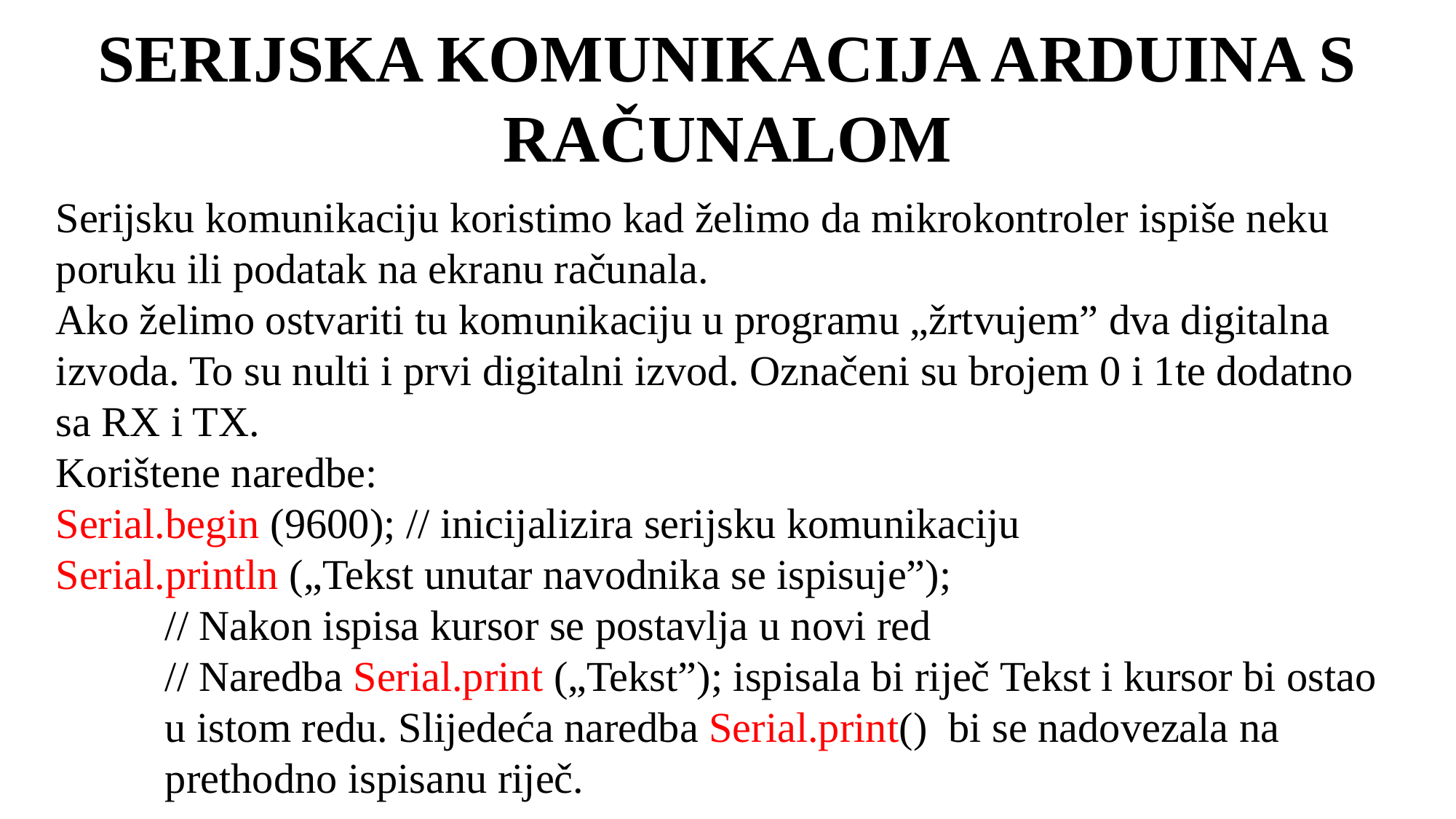

SERIJSKA KOMUNIKACIJA ARDUINA S RAČUNALOM

Serijsku komunikaciju koristimo kad želimo da mikrokontroler ispiše neku poruku ili podatak na ekranu računala.
Ako želimo ostvariti tu komunikaciju u programu „žrtvujem” dva digitalna izvoda. To su nulti i prvi digitalni izvod. Označeni su brojem 0 i 1te dodatno sa RX i TX.
Korištene naredbe:
Serial.begin (9600); // inicijalizira serijsku komunikaciju
Serial.println („Tekst unutar navodnika se ispisuje”);
	// Nakon ispisa kursor se postavlja u novi red
// Naredba Serial.print („Tekst”); ispisala bi riječ Tekst i kursor bi ostao u istom redu. Slijedeća naredba Serial.print()  bi se nadovezala na prethodno ispisanu riječ.